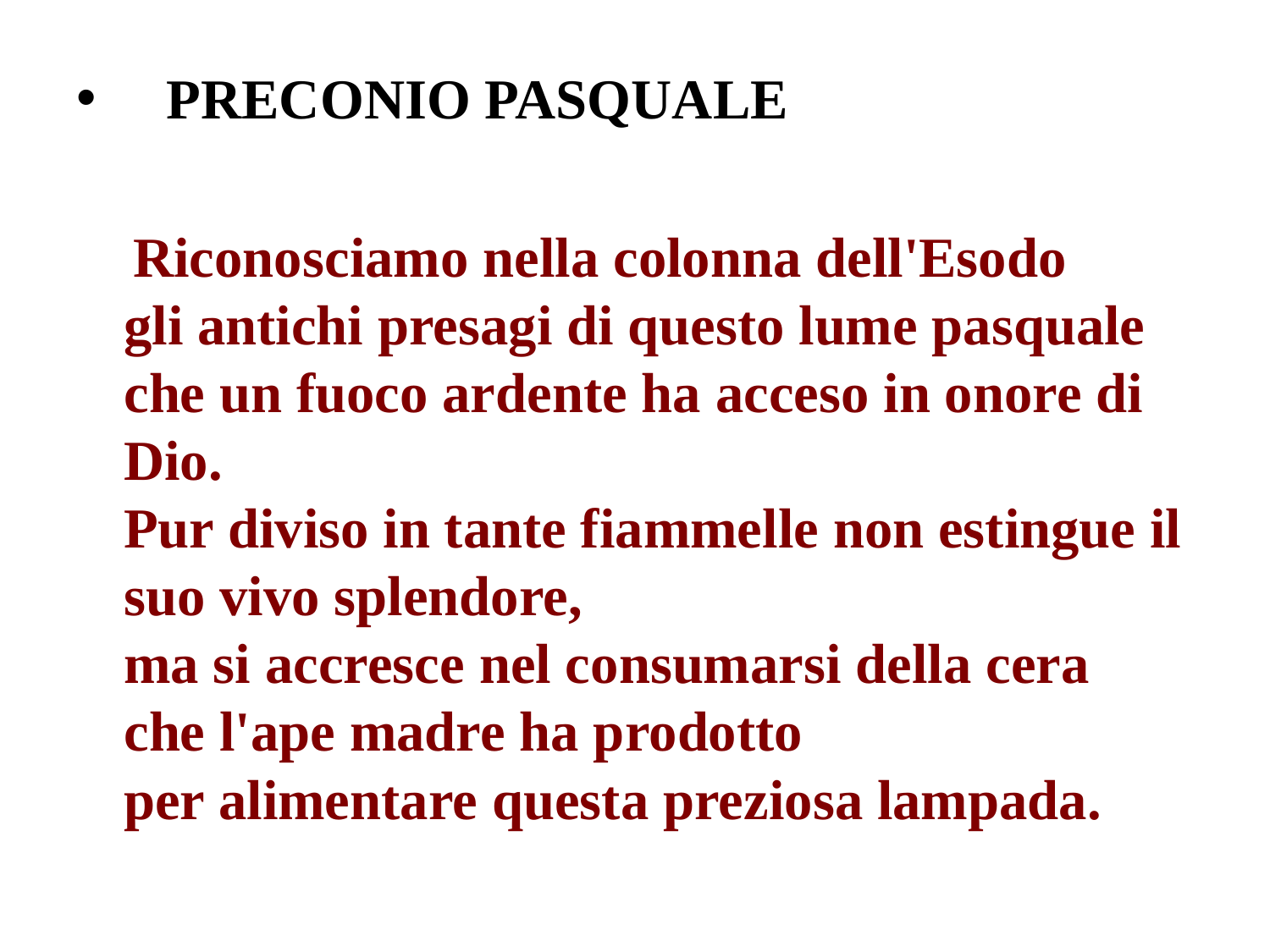

PRECONIO PASQUALE

    Riconosciamo nella colonna dell'Esodo  
gli antichi presagi di questo lume pasquale 
che un fuoco ardente ha acceso in onore di Dio. 
Pur diviso in tante fiammelle non estingue il suo vivo splendore, 
ma si accresce nel consumarsi della cera 
che l'ape madre ha prodotto 
per alimentare questa preziosa lampada.